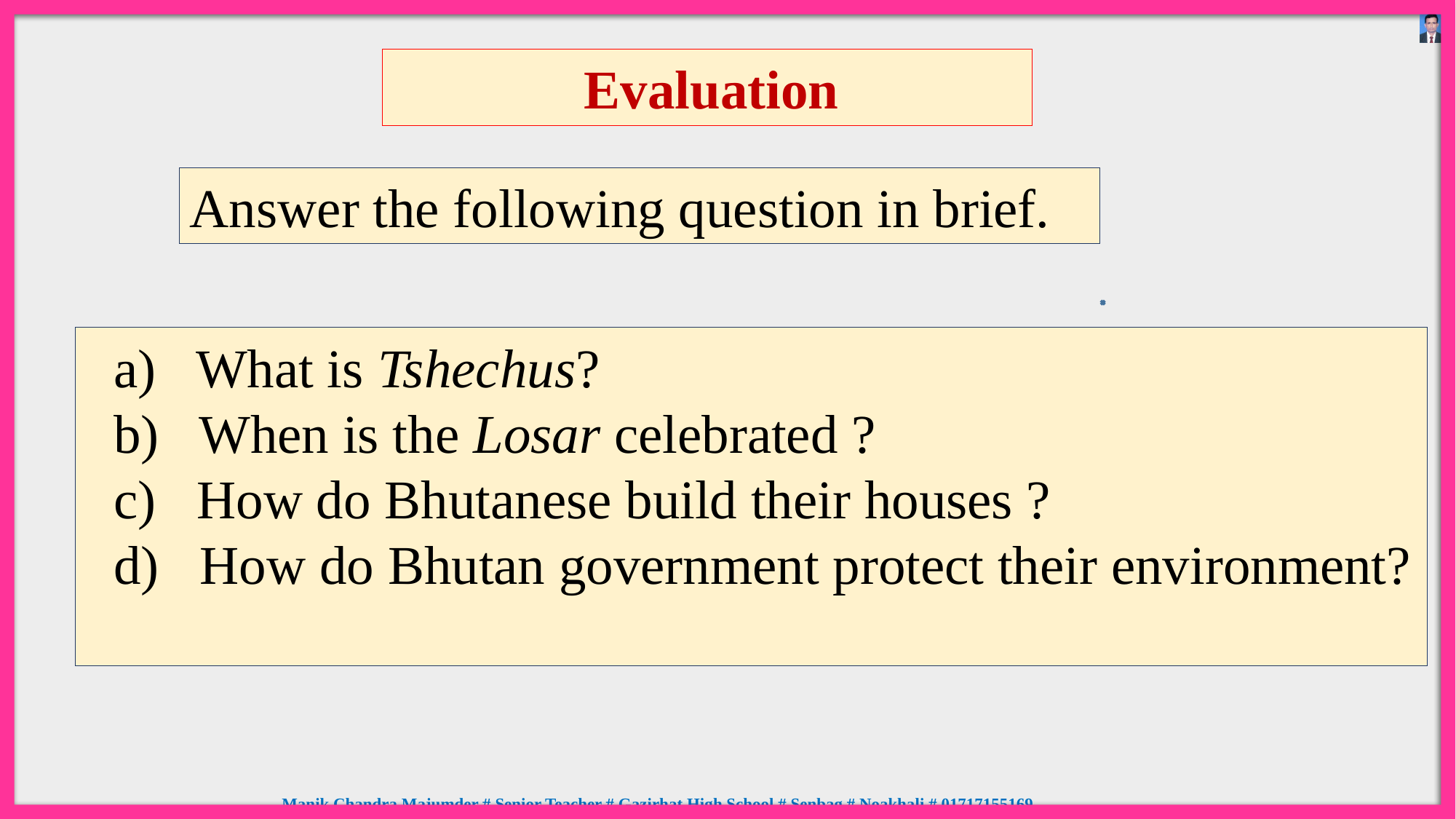

Evaluation
Answer the following question in brief.

  a)   What is Tshechus?
  b)   When is the Losar celebrated ?
  c)   How do Bhutanese build their houses ?
  d)   How do Bhutan government protect their environment?